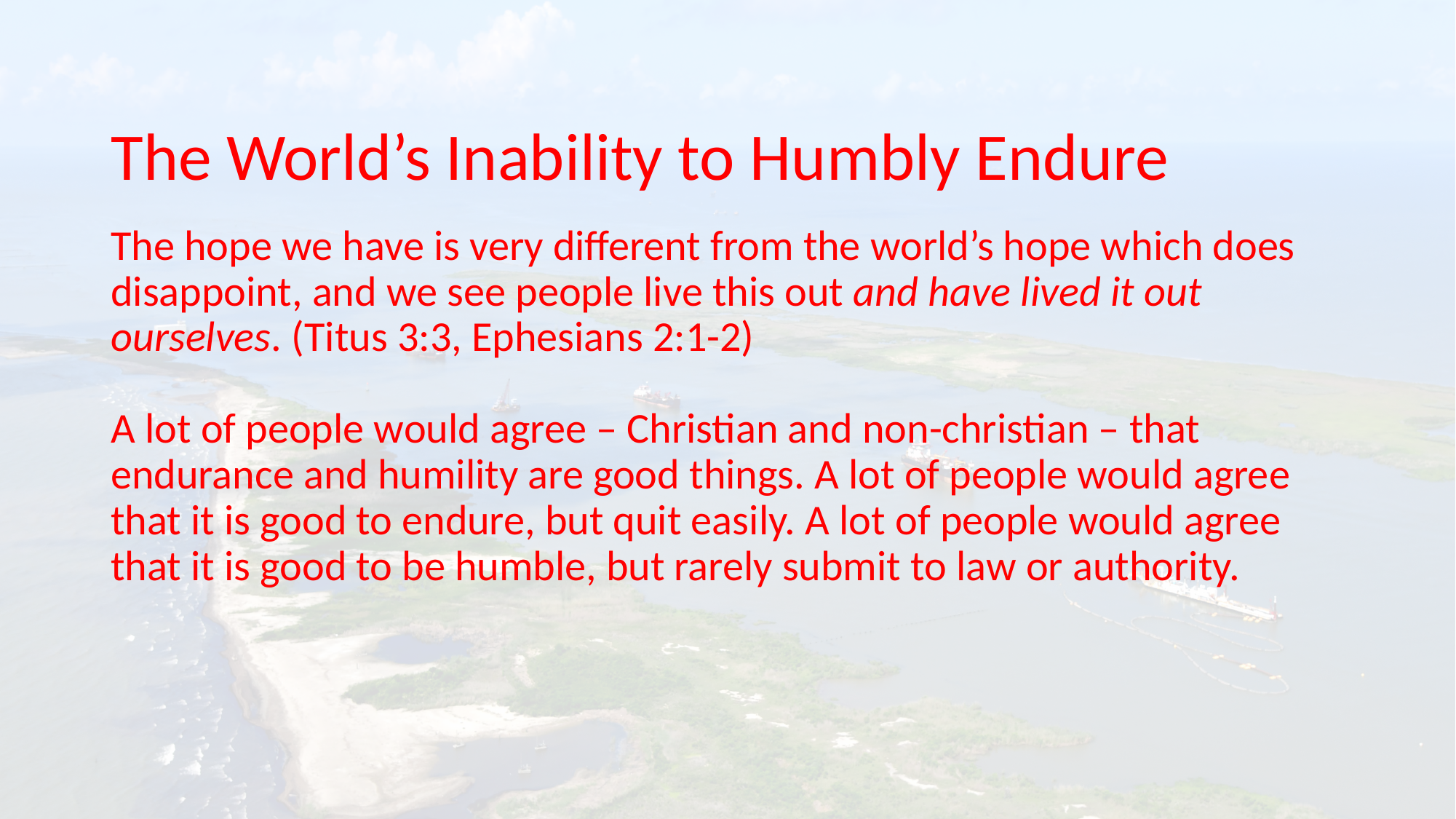

# The World’s Inability to Humbly Endure
The hope we have is very different from the world’s hope which does disappoint, and we see people live this out and have lived it out ourselves. (Titus 3:3, Ephesians 2:1-2)
A lot of people would agree – Christian and non-christian – that endurance and humility are good things. A lot of people would agree that it is good to endure, but quit easily. A lot of people would agree that it is good to be humble, but rarely submit to law or authority.